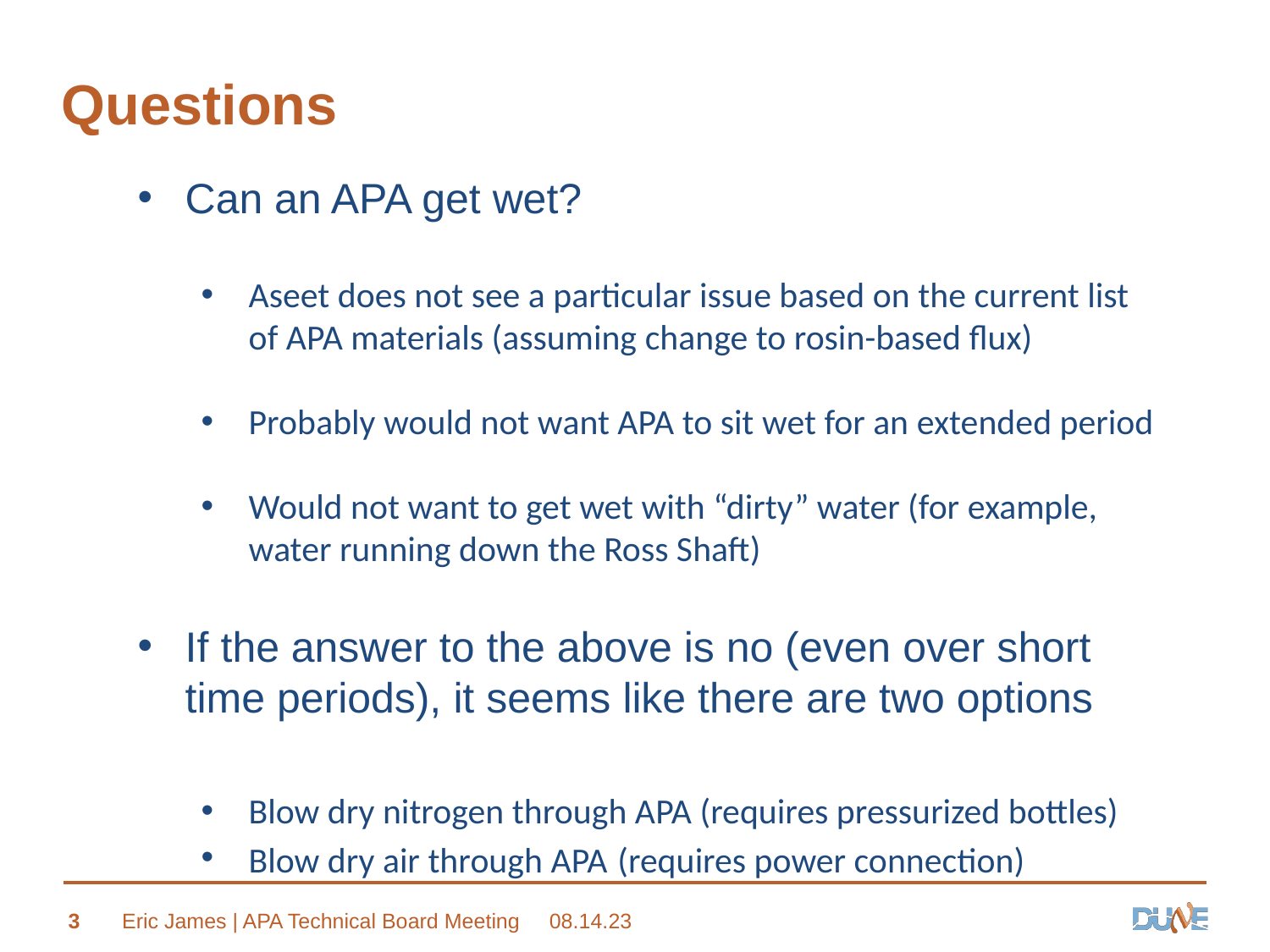

# Questions
Can an APA get wet?

Aseet does not see a particular issue based on the current list of APA materials (assuming change to rosin-based flux)

Probably would not want APA to sit wet for an extended period

Would not want to get wet with “dirty” water (for example, water running down the Ross Shaft)

If the answer to the above is no (even over short time periods), it seems like there are two options

Blow dry nitrogen through APA (requires pressurized bottles)
Blow dry air through APA (requires power connection)
3
Eric James | APA Technical Board Meeting
08.14.23